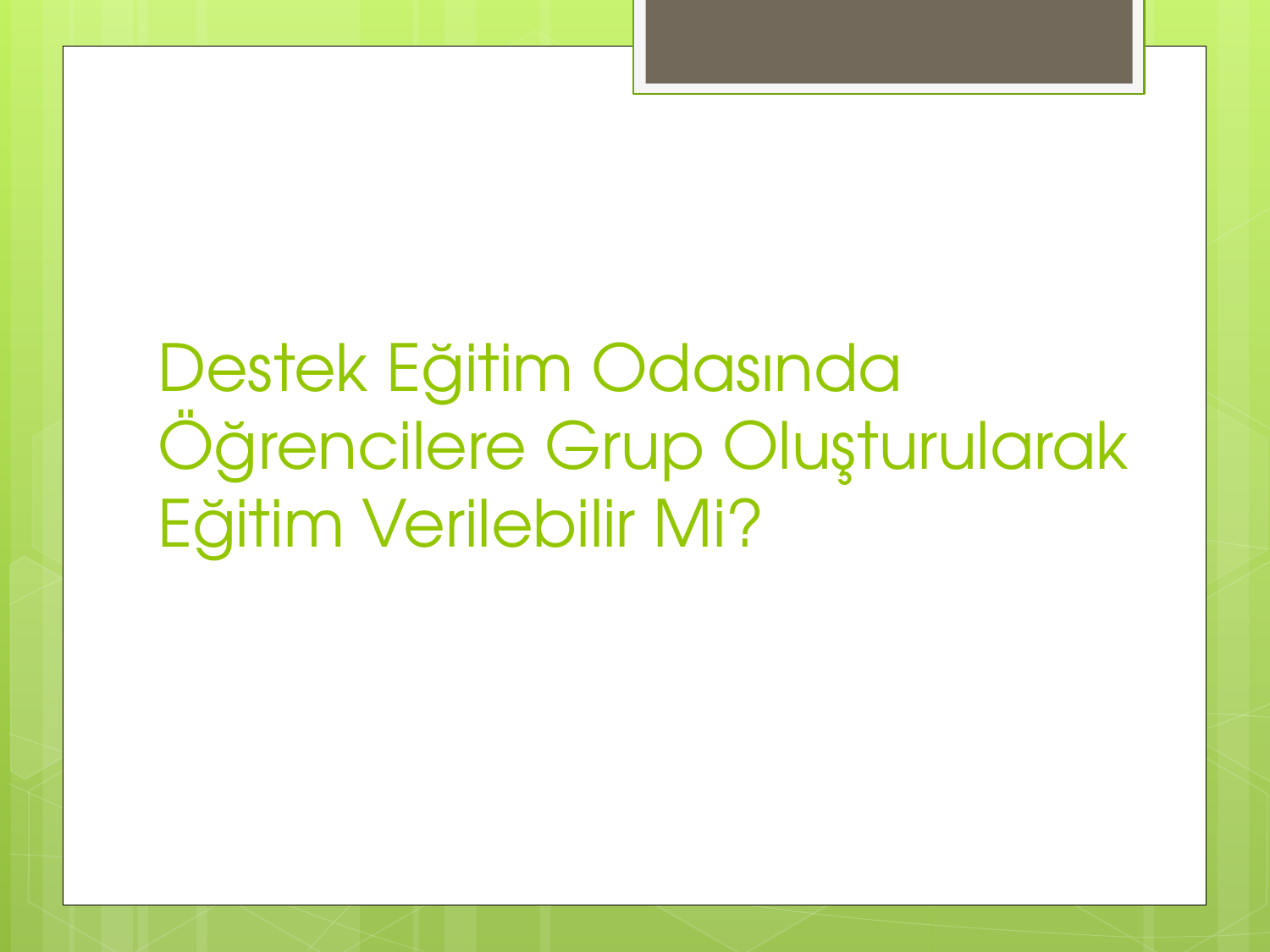

# Destek Eğitim Odasında Öğrencilere Grup Oluşturularak Eğitim Verilebilir Mi?